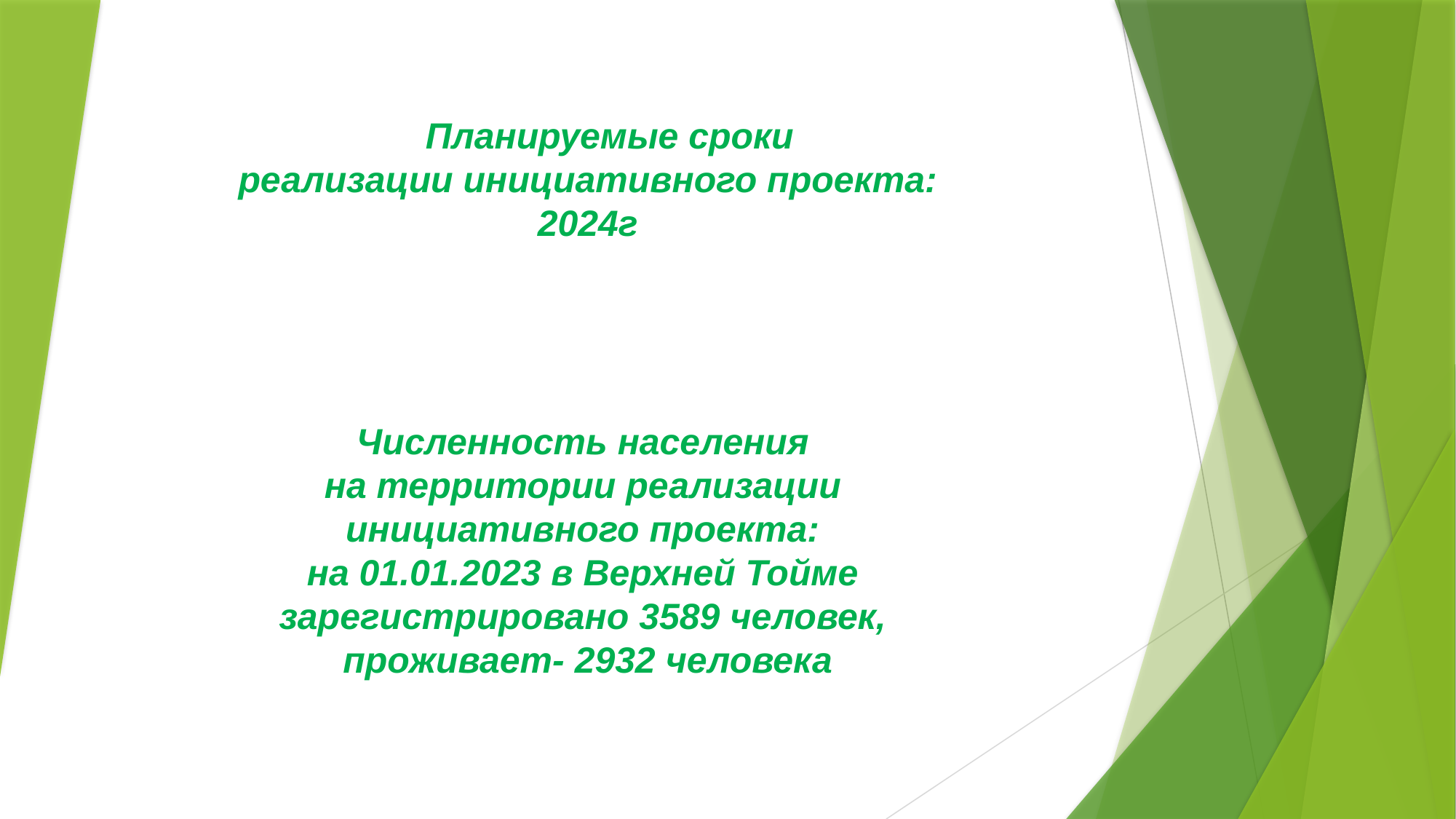

# Планируемые сроки реализации инициативного проекта: 2024г Численность населения на территории реализации инициативного проекта: на 01.01.2023 в Верхней Тойме зарегистрировано 3589 человек, проживает- 2932 человека